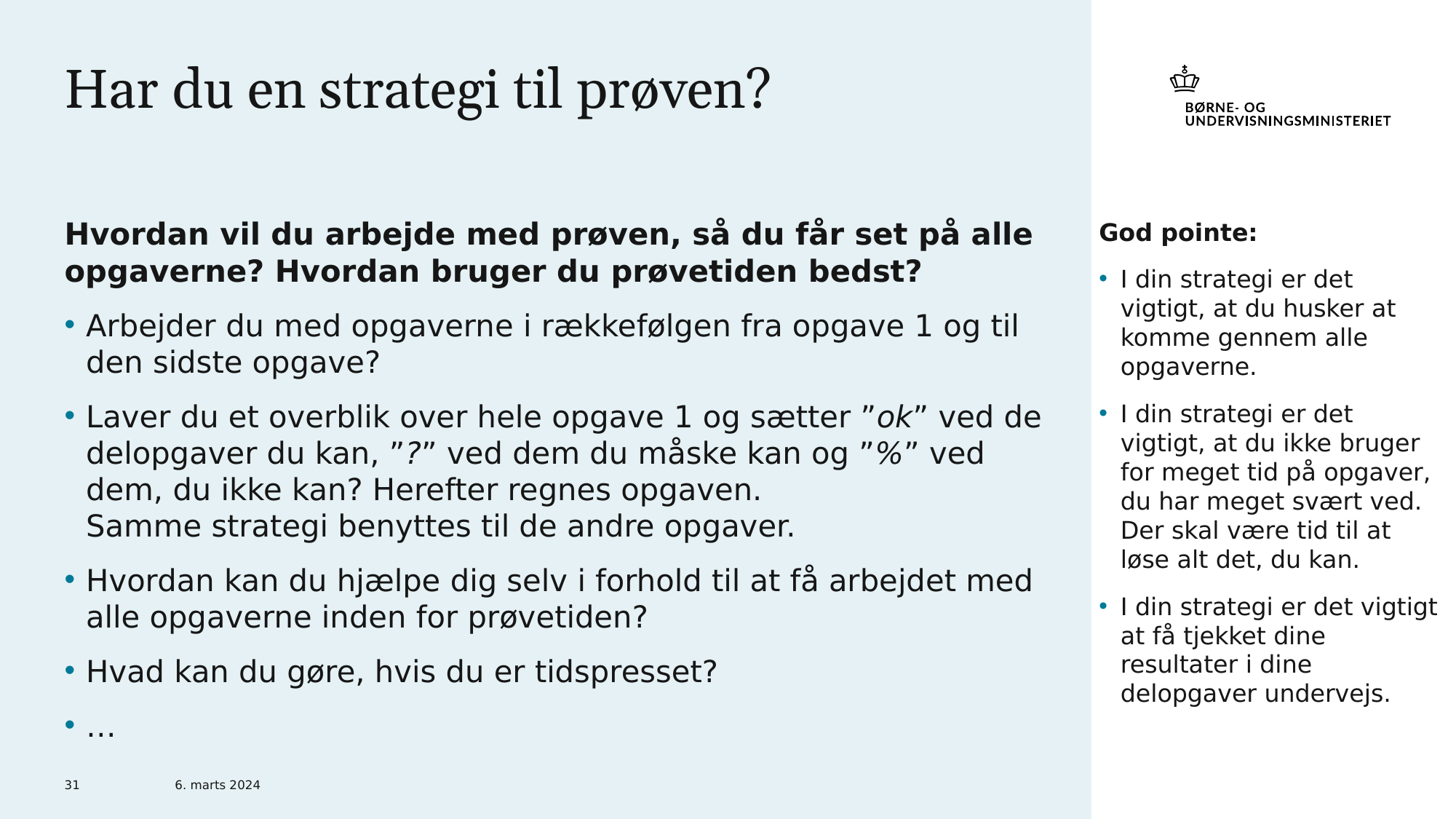

# Har du en strategi til prøven?
God pointe:
I din strategi er det vigtigt, at du husker at komme gennem alle opgaverne.
I din strategi er det vigtigt, at du ikke bruger for meget tid på opgaver, du har meget svært ved. Der skal være tid til at løse alt det, du kan.
I din strategi er det vigtigt at få tjekket dine resultater i dine delopgaver undervejs.

Hvordan vil du arbejde med prøven, så du får set på alle opgaverne? Hvordan bruger du prøvetiden bedst?
Arbejder du med opgaverne i rækkefølgen fra opgave 1 og til den sidste opgave?
Laver du et overblik over hele opgave 1 og sætter ”ok” ved de delopgaver du kan, ”?” ved dem du måske kan og ”%” ved dem, du ikke kan? Herefter regnes opgaven.                          Samme strategi benyttes til de andre opgaver.
Hvordan kan du hjælpe dig selv i forhold til at få arbejdet med alle opgaverne inden for prøvetiden?
Hvad kan du gøre, hvis du er tidspresset?
…
31
6. marts 2024